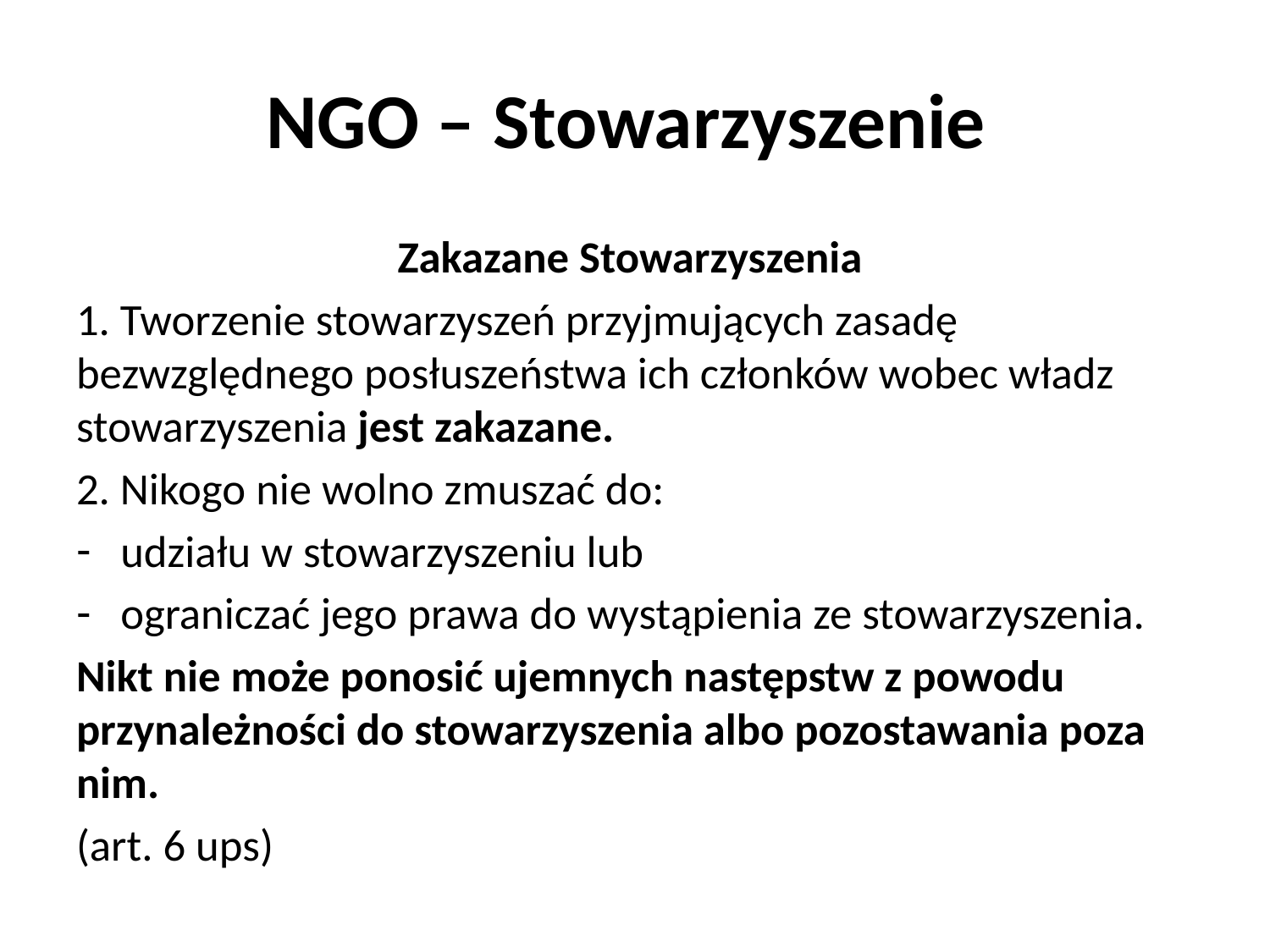

# NGO – Stowarzyszenie
Zakazane Stowarzyszenia
1. Tworzenie stowarzyszeń przyjmujących zasadę bezwzględnego posłuszeństwa ich członków wobec władz stowarzyszenia jest zakazane.
2. Nikogo nie wolno zmuszać do:
udziału w stowarzyszeniu lub
ograniczać jego prawa do wystąpienia ze stowarzyszenia.
Nikt nie może ponosić ujemnych następstw z powodu przynależności do stowarzyszenia albo pozostawania poza nim.
(art. 6 ups)